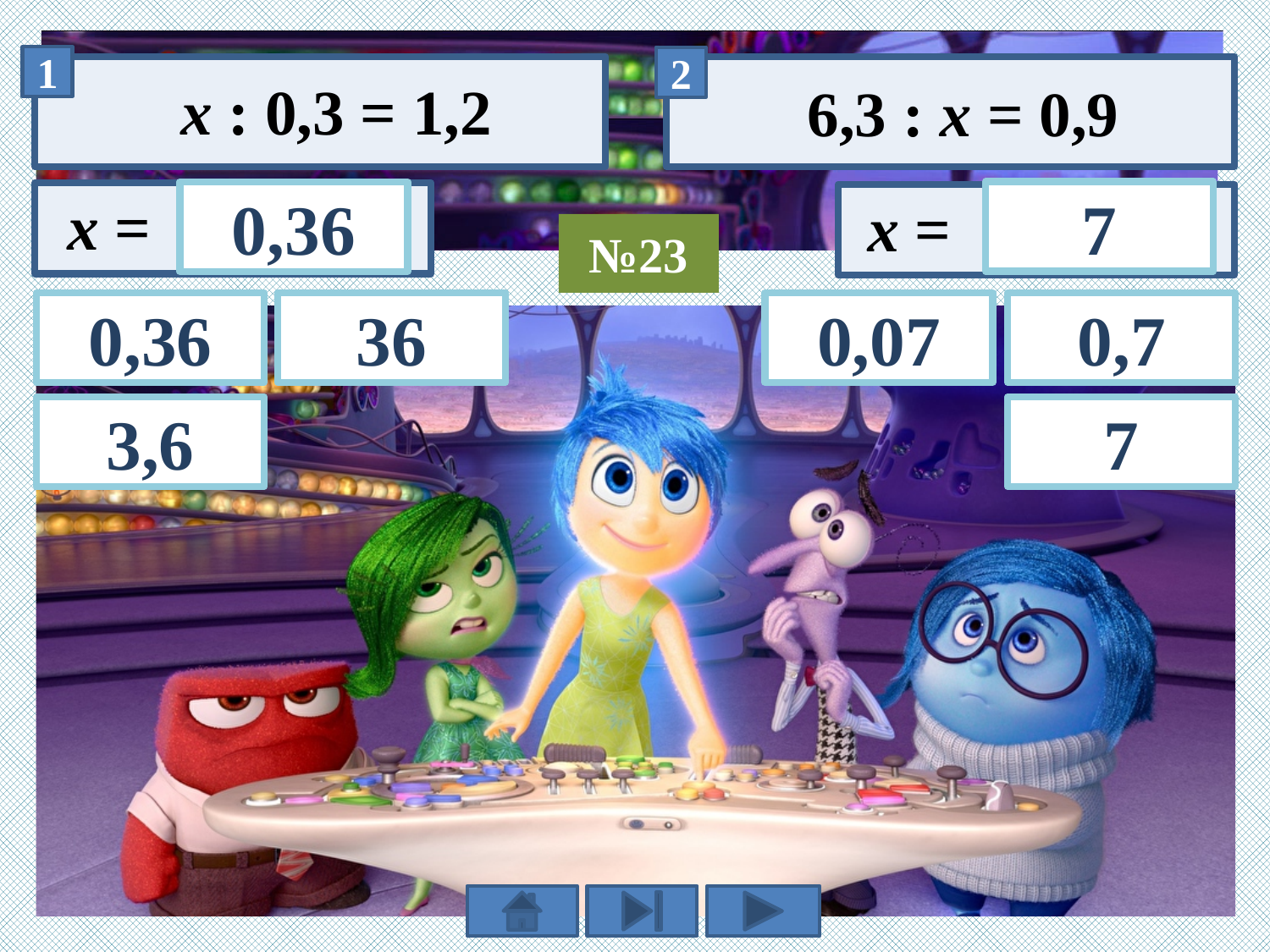

х : 0,3 = 1,2
6,3 : х = 0,9
7
0,36
№23
36
0,7
0,36
0,07
7
3,6